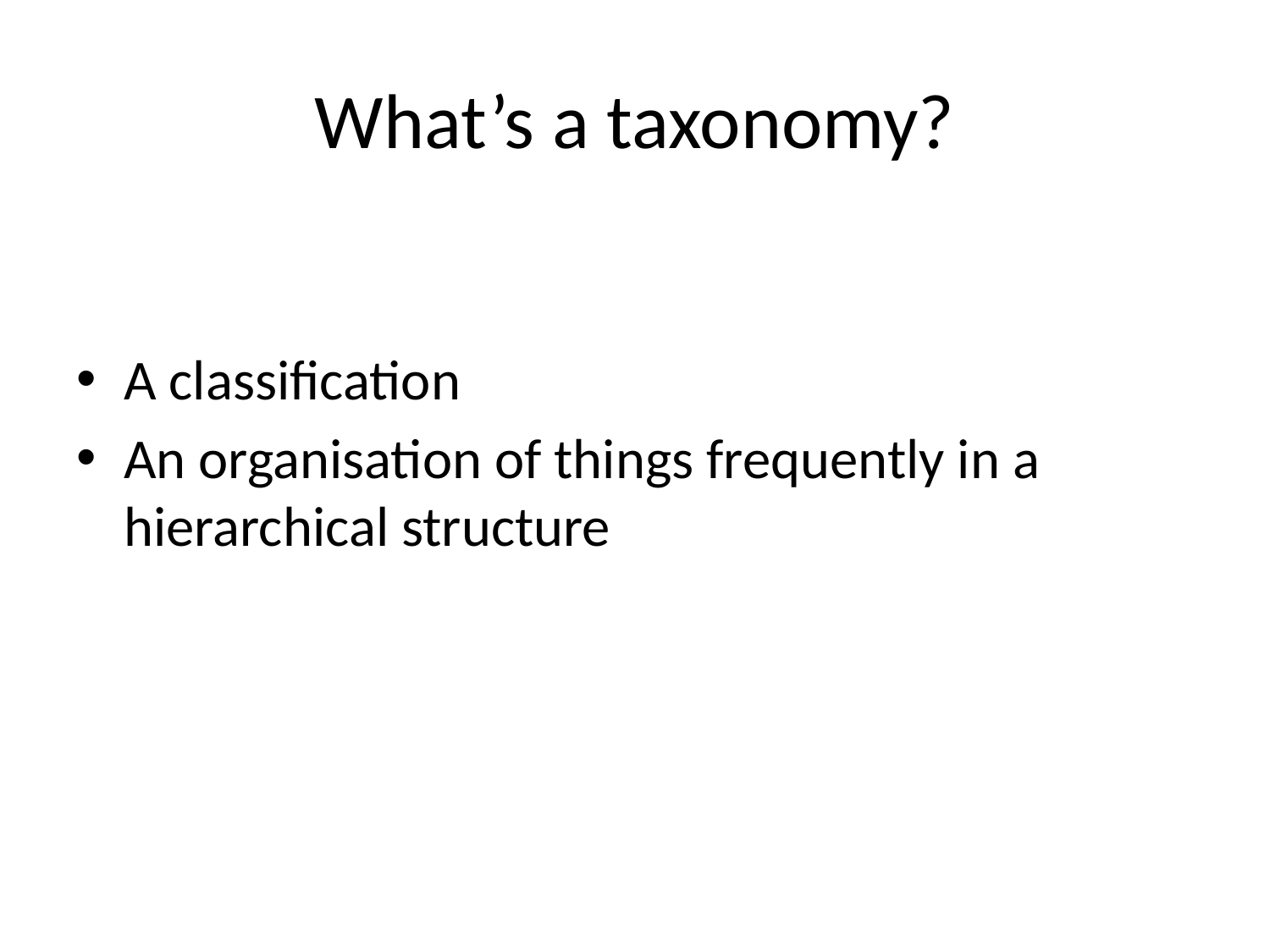

# What’s a taxonomy?
A classification
An organisation of things frequently in a hierarchical structure